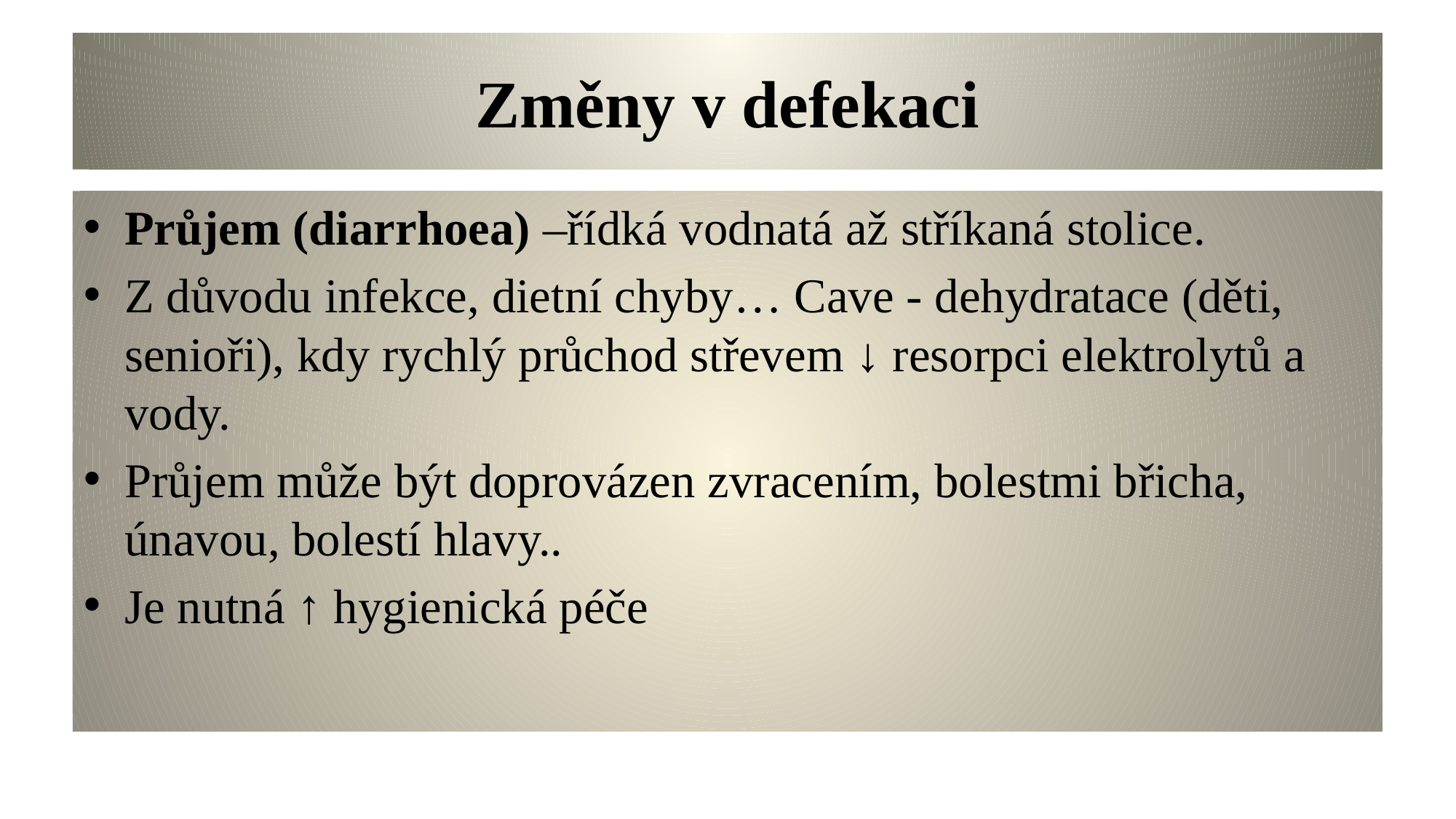

# Změny v defekaci
Průjem (diarrhoea) –řídká vodnatá až stříkaná stolice.
Z důvodu infekce, dietní chyby… Cave - dehydratace (děti, senioři), kdy rychlý průchod střevem ↓ resorpci elektrolytů a vody.
Průjem může být doprovázen zvracením, bolestmi břicha, únavou, bolestí hlavy..
Je nutná ↑ hygienická péče